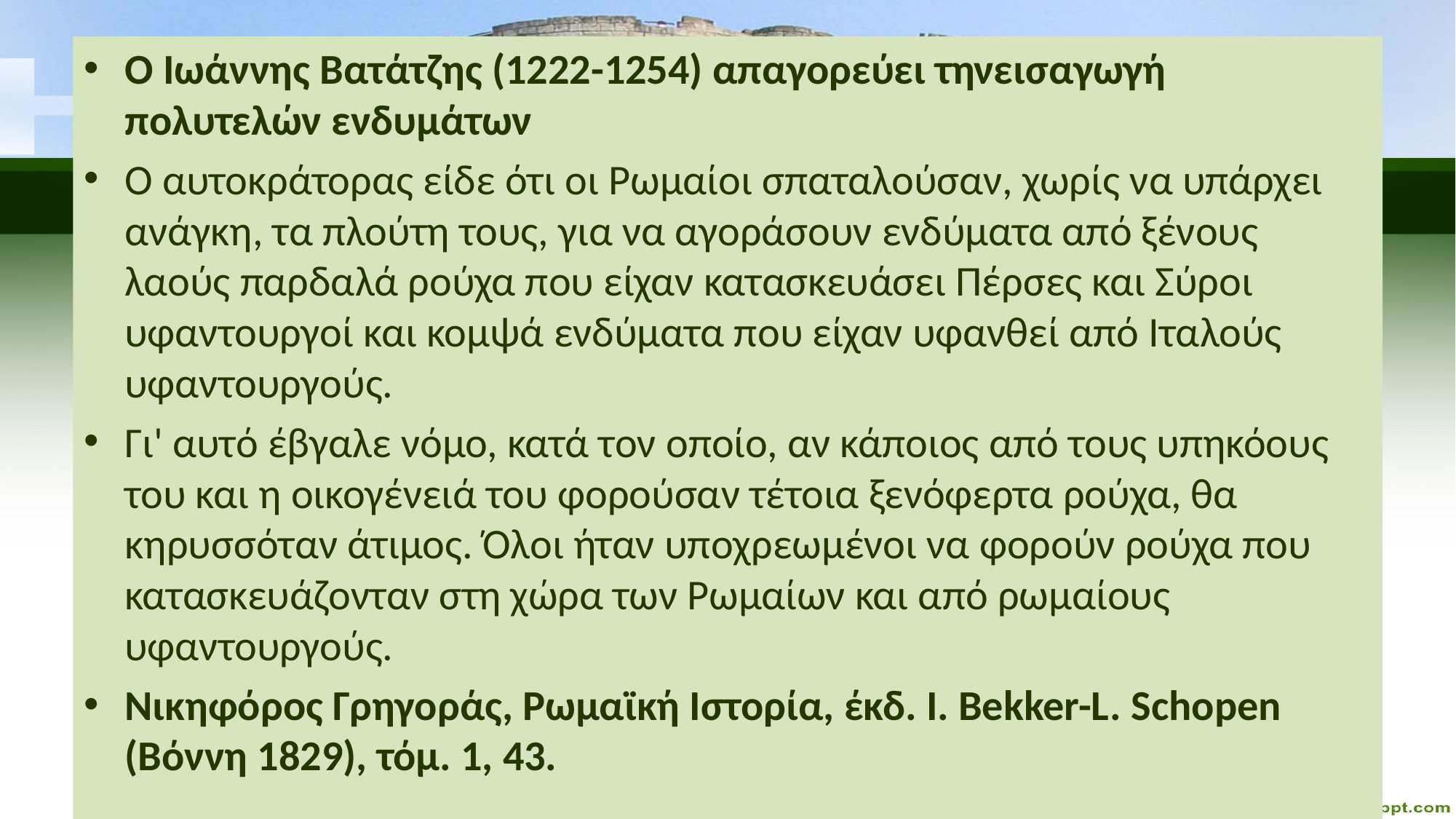

Ο Ιωάννης Βατάτζης (1222-1254) απαγορεύει τηνεισαγωγή πολυτελών ενδυμάτων
Ο αυτοκράτορας είδε ότι οι Ρωμαίοι σπαταλούσαν, χωρίς να υπάρχει ανάγκη, τα πλούτη τους, για να αγοράσουν ενδύματα από ξένους λαούς παρδαλά ρούχα που είχαν κατασκευάσει Πέρσες και Σύροι υφαντουργοί και κομψά ενδύματα που είχαν υφανθεί από Ιταλούς υφαντουργούς.
Γι' αυτό έβγαλε νόμο, κατά τον οποίο, αν κάποιος από τους υπηκόους του και η οικογένειά του φορούσαν τέτοια ξενόφερτα ρούχα, θα κηρυσσόταν άτιμος. Όλοι ήταν υποχρεωμένοι να φορούν ρούχα που κατασκευάζονταν στη χώρα των Ρωμαίων και από ρωμαίους υφαντουργούς.
Νικηφόρος Γρηγοράς, Ρωμαϊκή Ιστορία, έκδ. I. Bekker-L. Schopen (Βόννη 1829), τόμ. 1, 43.